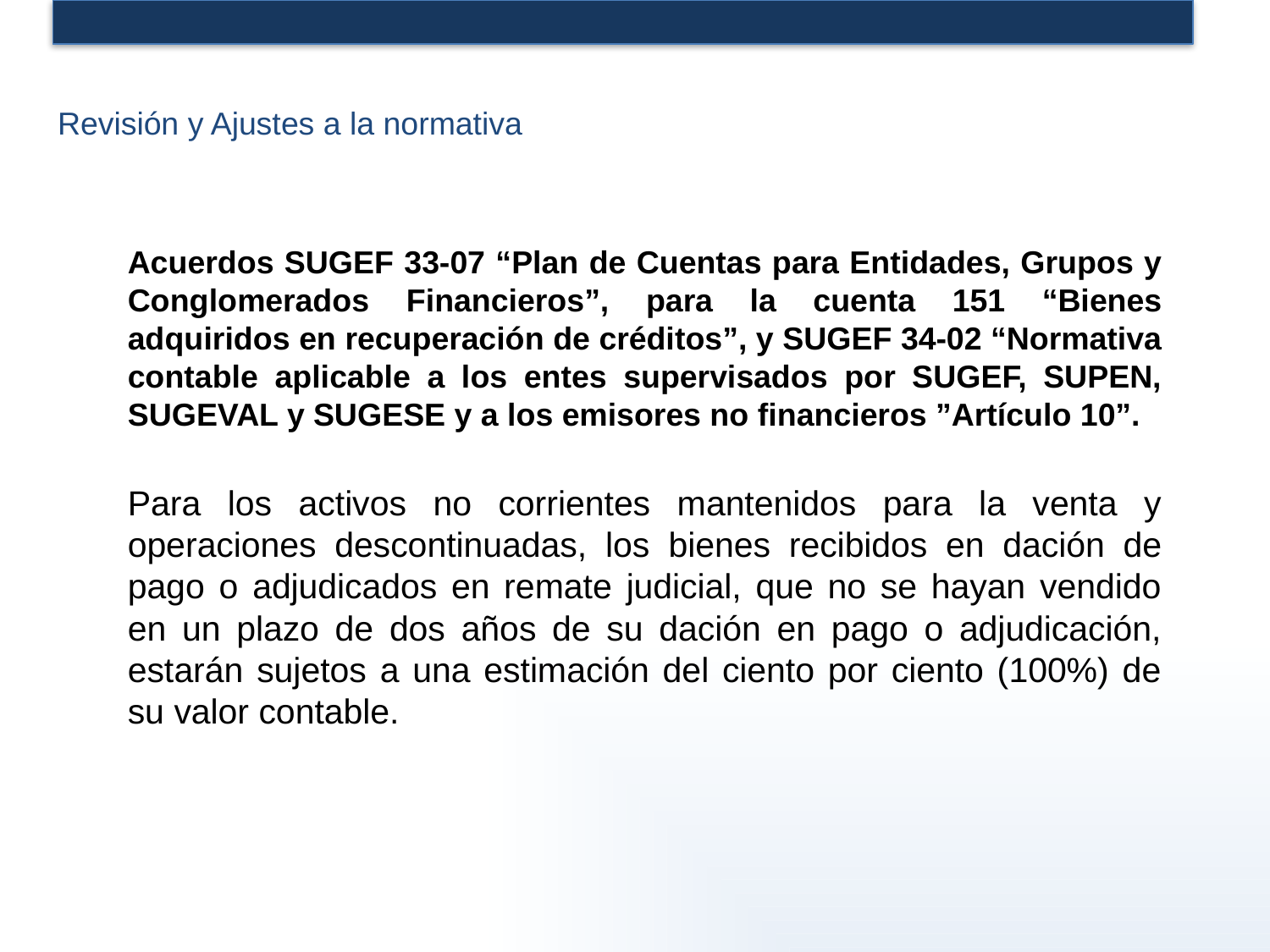

# Revisión y Ajustes a la normativa
Acuerdos SUGEF 33-07 “Plan de Cuentas para Entidades, Grupos y Conglomerados Financieros”, para la cuenta 151 “Bienes adquiridos en recuperación de créditos”, y SUGEF 34-02 “Normativa contable aplicable a los entes supervisados por SUGEF, SUPEN, SUGEVAL y SUGESE y a los emisores no financieros ”Artículo 10”.
Para los activos no corrientes mantenidos para la venta y operaciones descontinuadas, los bienes recibidos en dación de pago o adjudicados en remate judicial, que no se hayan vendido en un plazo de dos años de su dación en pago o adjudicación, estarán sujetos a una estimación del ciento por ciento (100%) de su valor contable.